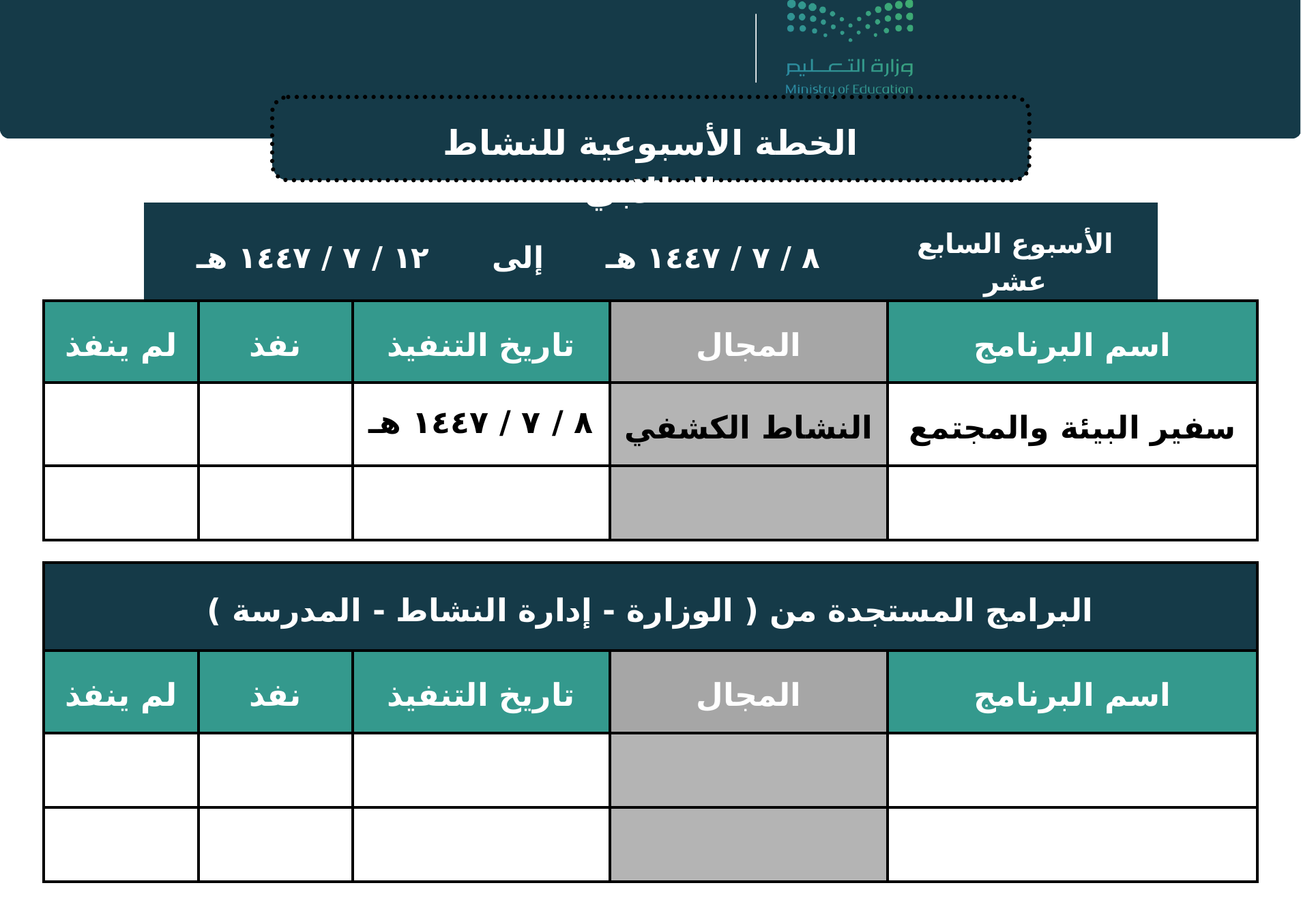

الخطة الأسبوعية للنشاط الطلابي
| ٨ / ٧ / ١٤٤٧ هـ إلى ١٢ / ٧ / ١٤٤٧ هـ | الأسبوع السابع عشر |
| --- | --- |
| لم ينفذ | نفذ | تاريخ التنفيذ | المجال | اسم البرنامج |
| --- | --- | --- | --- | --- |
|  |  | ٨ / ٧ / ١٤٤٧ هـ | النشاط الكشفي | سفير البيئة والمجتمع |
|  |  |  |  |  |
| البرامج المستجدة من ( الوزارة - إدارة النشاط - المدرسة ) | البرامج المستجدة من ( الوزارة - إدارة النشاط - المدرسة ) | البرامج المستجدة من ( الوزارة - إدارة النشاط - المدرسة ) | البرامج المستجدة من ( الوزارة - إدارة النشاط - المدرسة ) | البرامج المستجدة من ( الوزارة - إدارة النشاط - المدرسة ) |
| --- | --- | --- | --- | --- |
| لم ينفذ | نفذ | تاريخ التنفيذ | المجال | اسم البرنامج |
|  |  |  |  |  |
|  |  |  |  |  |